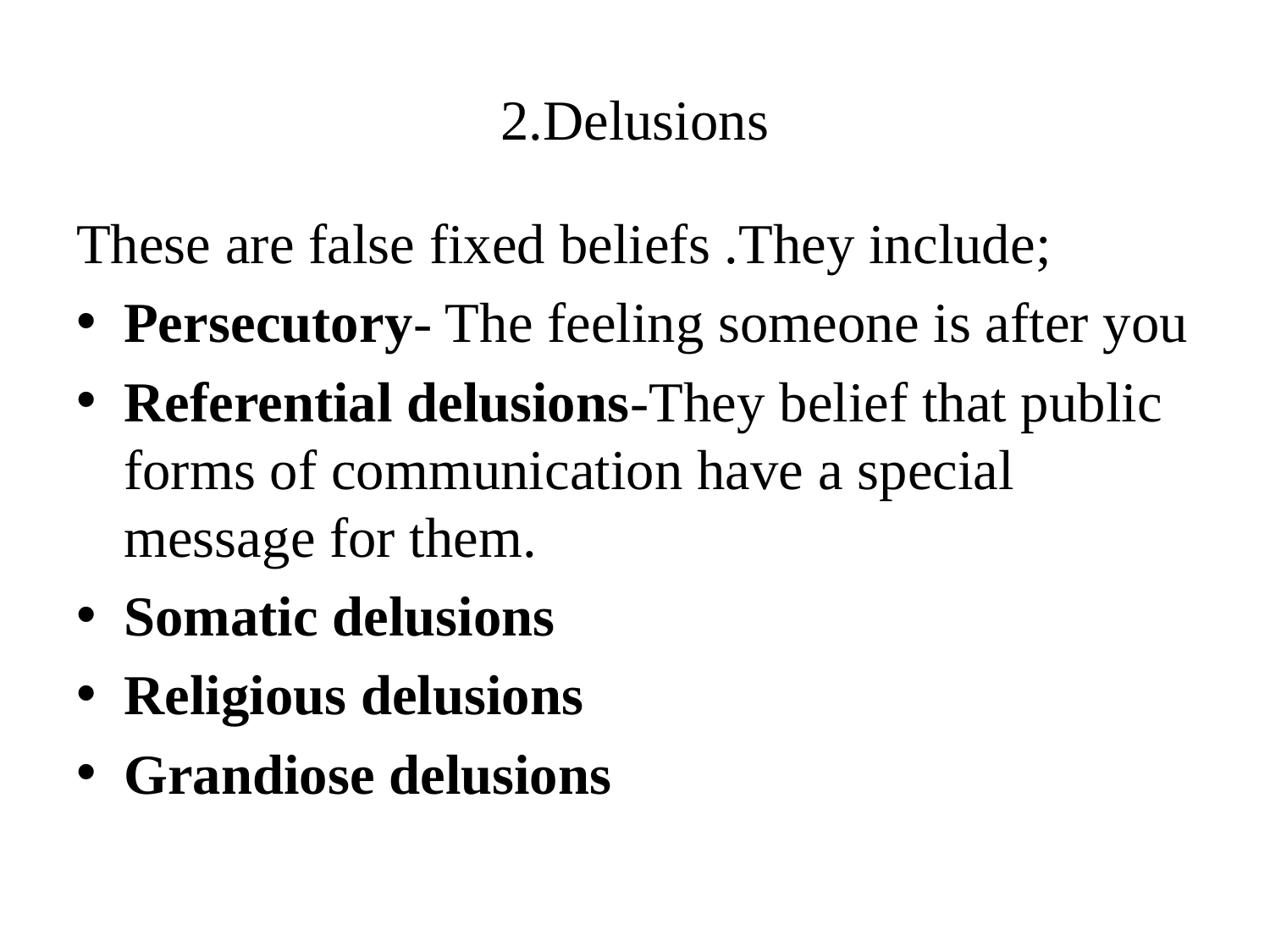

# 2.Delusions
These are false fixed beliefs .They include;
Persecutory- The feeling someone is after you
Referential delusions-They belief that public forms of communication have a special message for them.
Somatic delusions
Religious delusions
Grandiose delusions